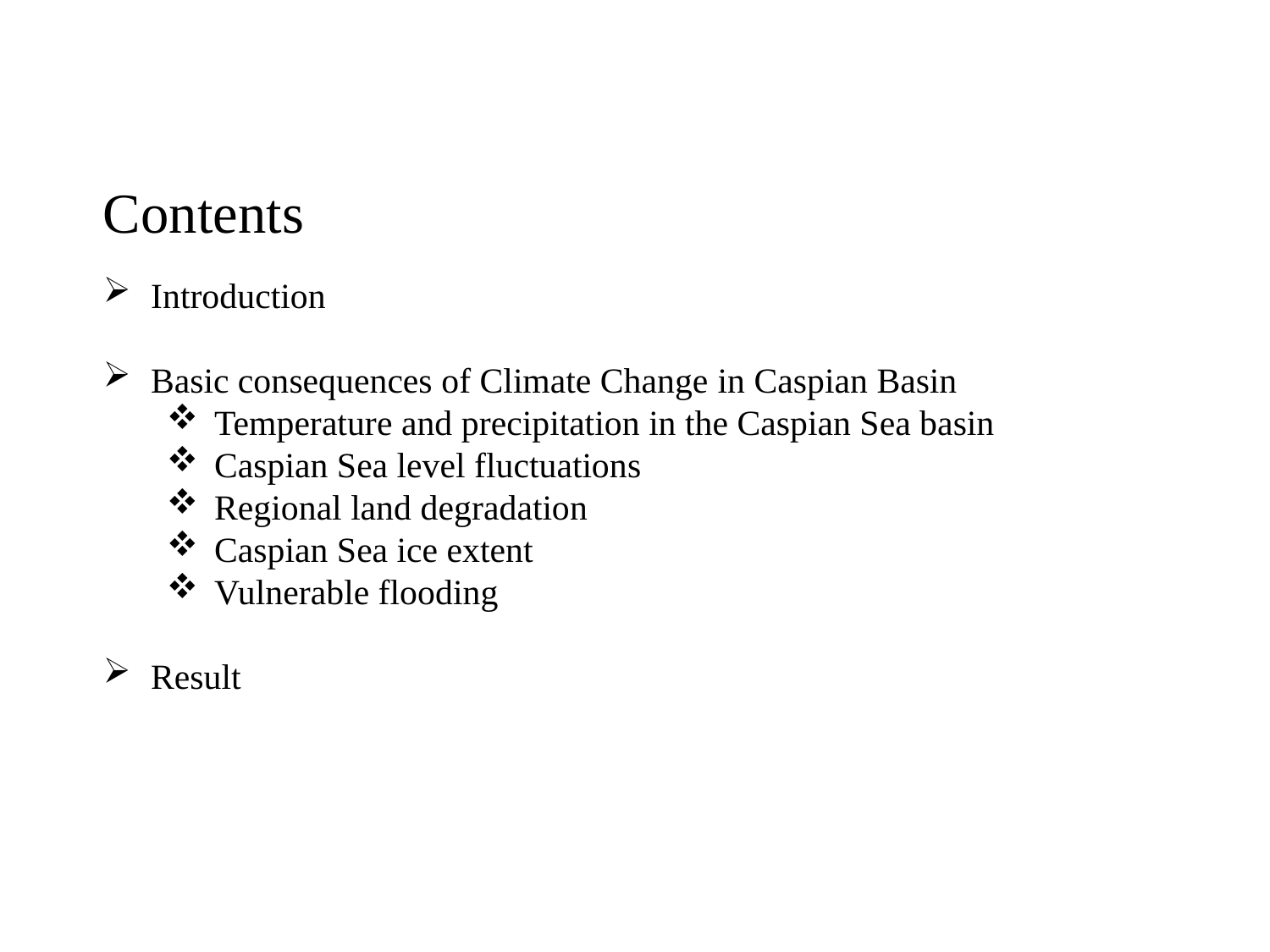

Contents

Introduction

Basic consequences of Climate Change in Caspian Basin
Temperature and precipitation in the Caspian Sea basin
Caspian Sea level fluctuations
Regional land degradation
Caspian Sea ice extent
Vulnerable flooding

Result